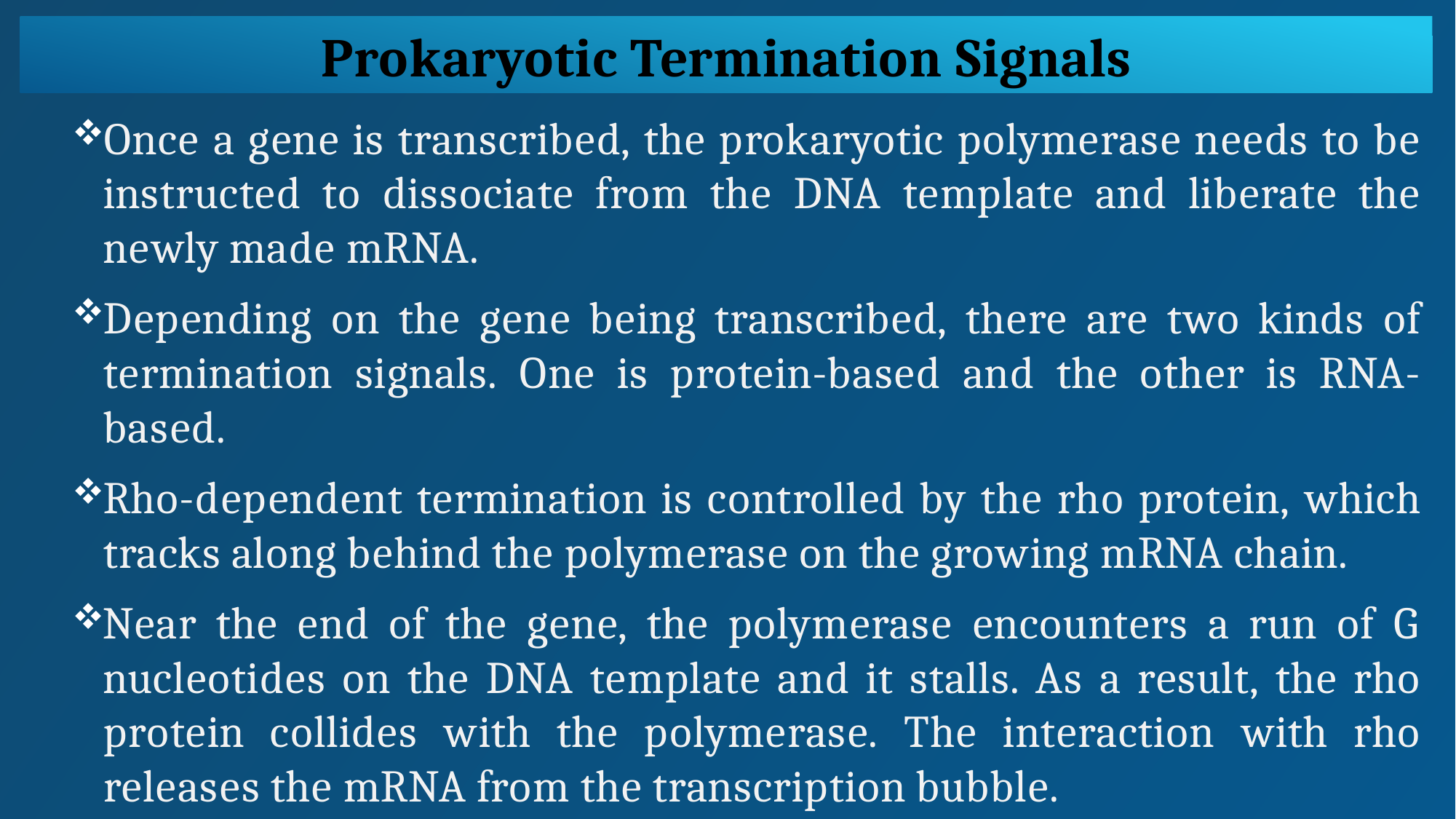

Prokaryotic Termination Signals
Once a gene is transcribed, the prokaryotic polymerase needs to be instructed to dissociate from the DNA template and liberate the newly made mRNA.
Depending on the gene being transcribed, there are two kinds of termination signals. One is protein-based and the other is RNA-based.
Rho-dependent termination is controlled by the rho protein, which tracks along behind the polymerase on the growing mRNA chain.
Near the end of the gene, the polymerase encounters a run of G nucleotides on the DNA template and it stalls. As a result, the rho protein collides with the polymerase. The interaction with rho releases the mRNA from the transcription bubble.